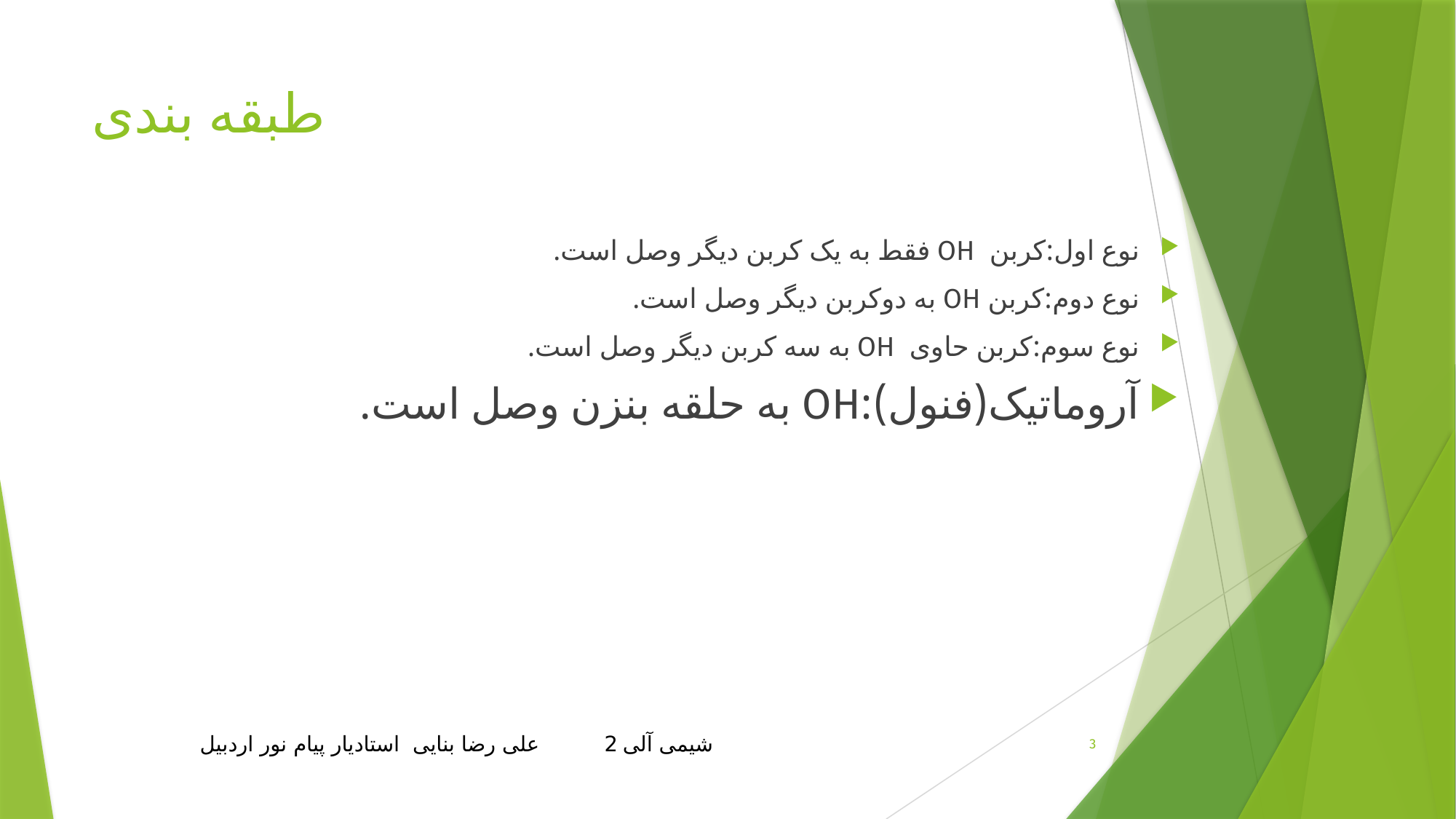

# طبقه بندی
نوع اول:کربن  OH فقط به یک کربن دیگر وصل است.
نوع دوم:کربن OH به دوکربن دیگر وصل است.
نوع سوم:کربن حاوی  OH به سه کربن دیگر وصل است.
آروماتیک(فنول):OH به حلقه بنزن وصل است.
شیمی آلی 2          علی رضا بنایی  استادیار پیام نور اردبیل
3